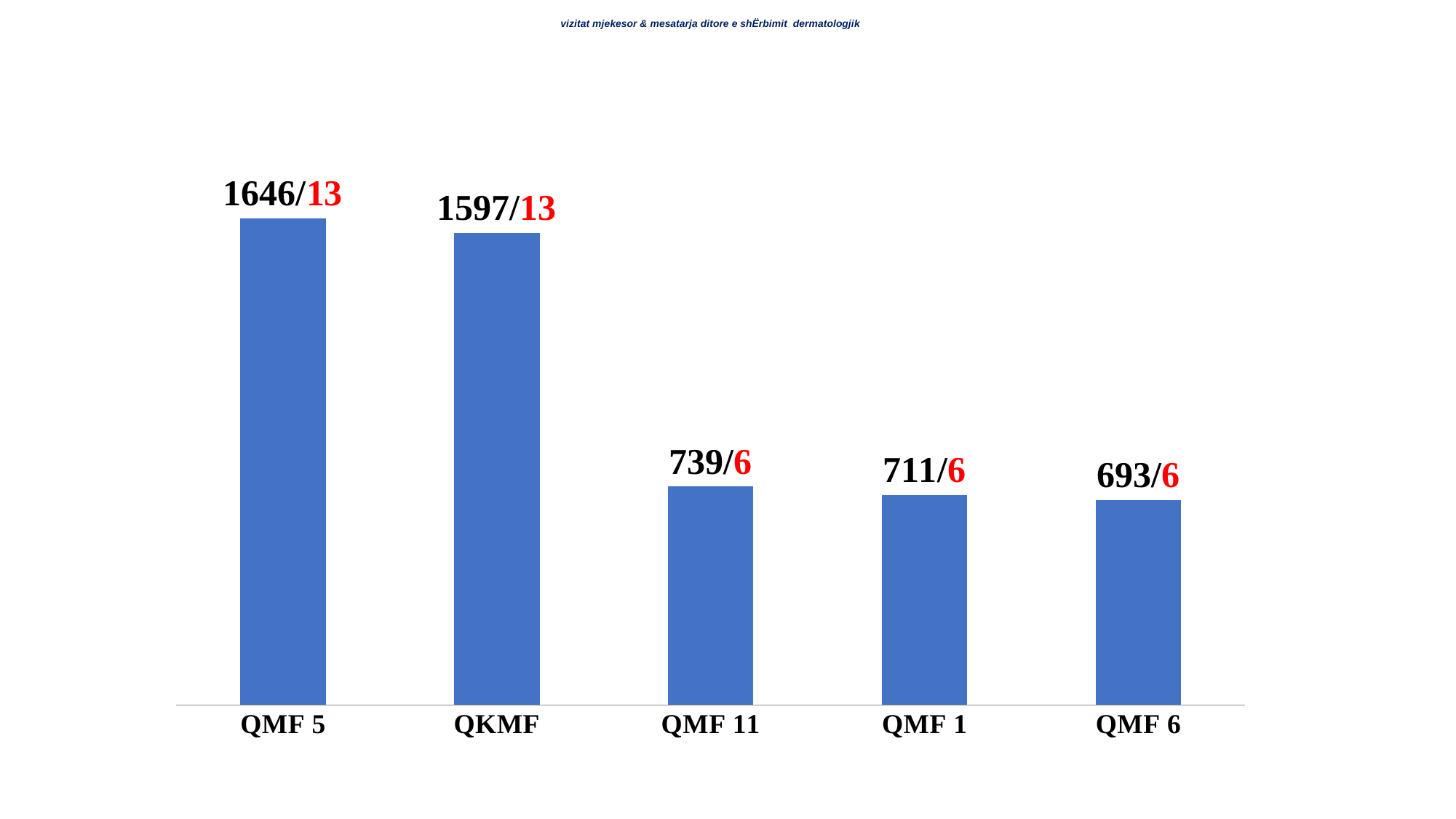

# vizitat mjekesor & mesatarja ditore e shËrbimit  dermatologjik

### Chart

| Category |  |
|---|---|
| QMF 5 | 1646.0 |
| QKMF | 1597.0 |
| QMF 11 | 739.0 |
| QMF 1 | 711.0 |
| QMF 6 | 693.0 |